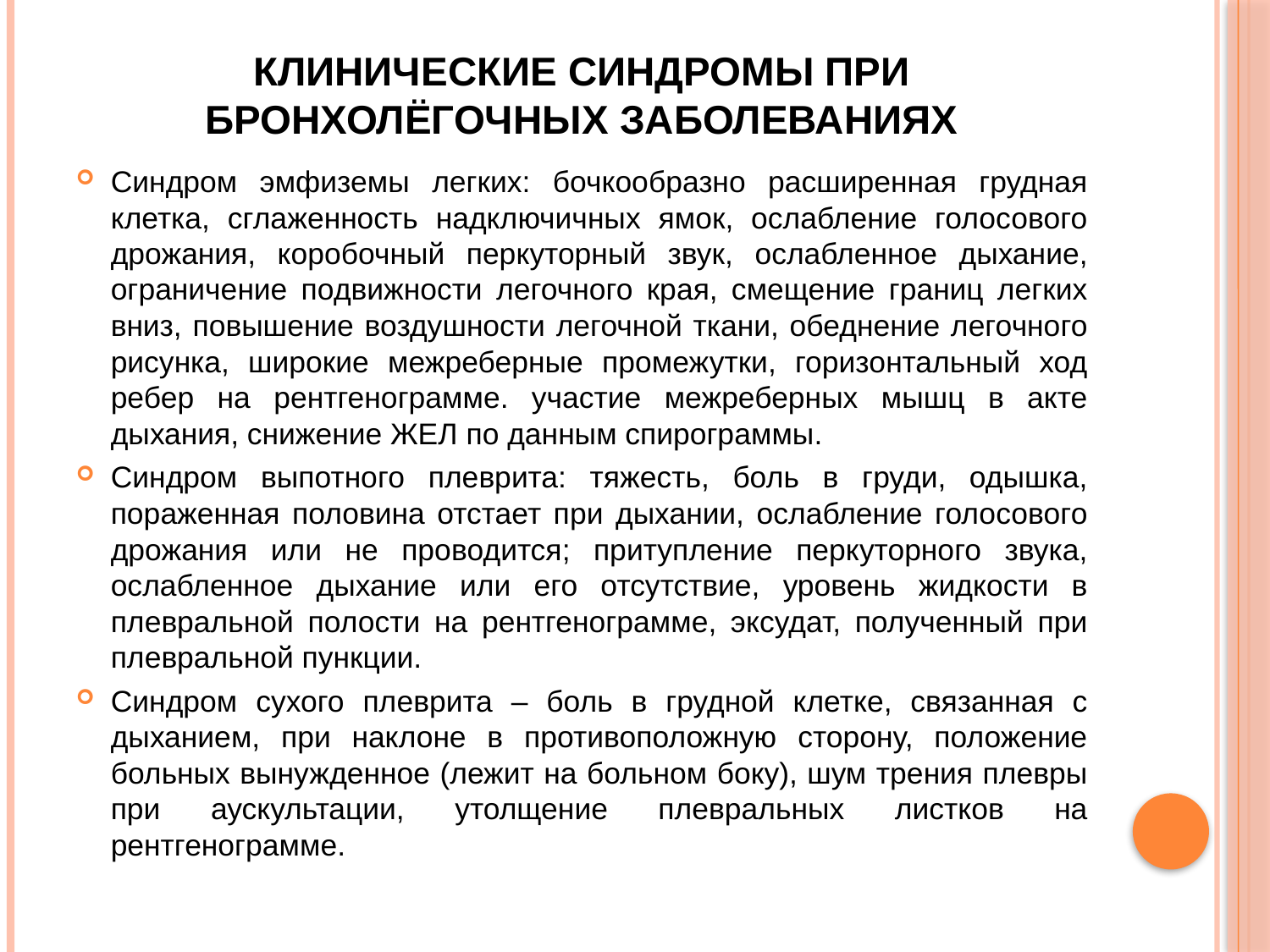

# Клинические синдромы при бронхолёгочных заболеваниях
Синдром эмфиземы легких: бочкообразно расширенная грудная клетка, сглаженность надключичных ямок, ослабление голосового дрожания, коробочный перкуторный звук, ослабленное дыхание, ограничение подвижности легочного края, смещение границ легких вниз, повышение воздушности легочной ткани, обеднение легочного рисунка, широкие межреберные промежутки, горизонтальный ход ребер на рентгенограмме. участие межреберных мышц в акте дыхания, снижение ЖЕЛ по данным спирограммы.
Синдром выпотного плеврита: тяжесть, боль в груди, одышка, пораженная половина отстает при дыхании, ослабление голосового дрожания или не проводится; притупление перкуторного звука, ослабленное дыхание или его отсутствие, уровень жидкости в плевральной полости на рентгенограмме, эксудат, полученный при плевральной пункции.
Синдром сухого плеврита – боль в грудной клетке, связанная с дыханием, при наклоне в противоположную сторону, положение больных вынужденное (лежит на больном боку), шум трения плевры при аускультации, утолщение плевральных листков на рентгенограмме.